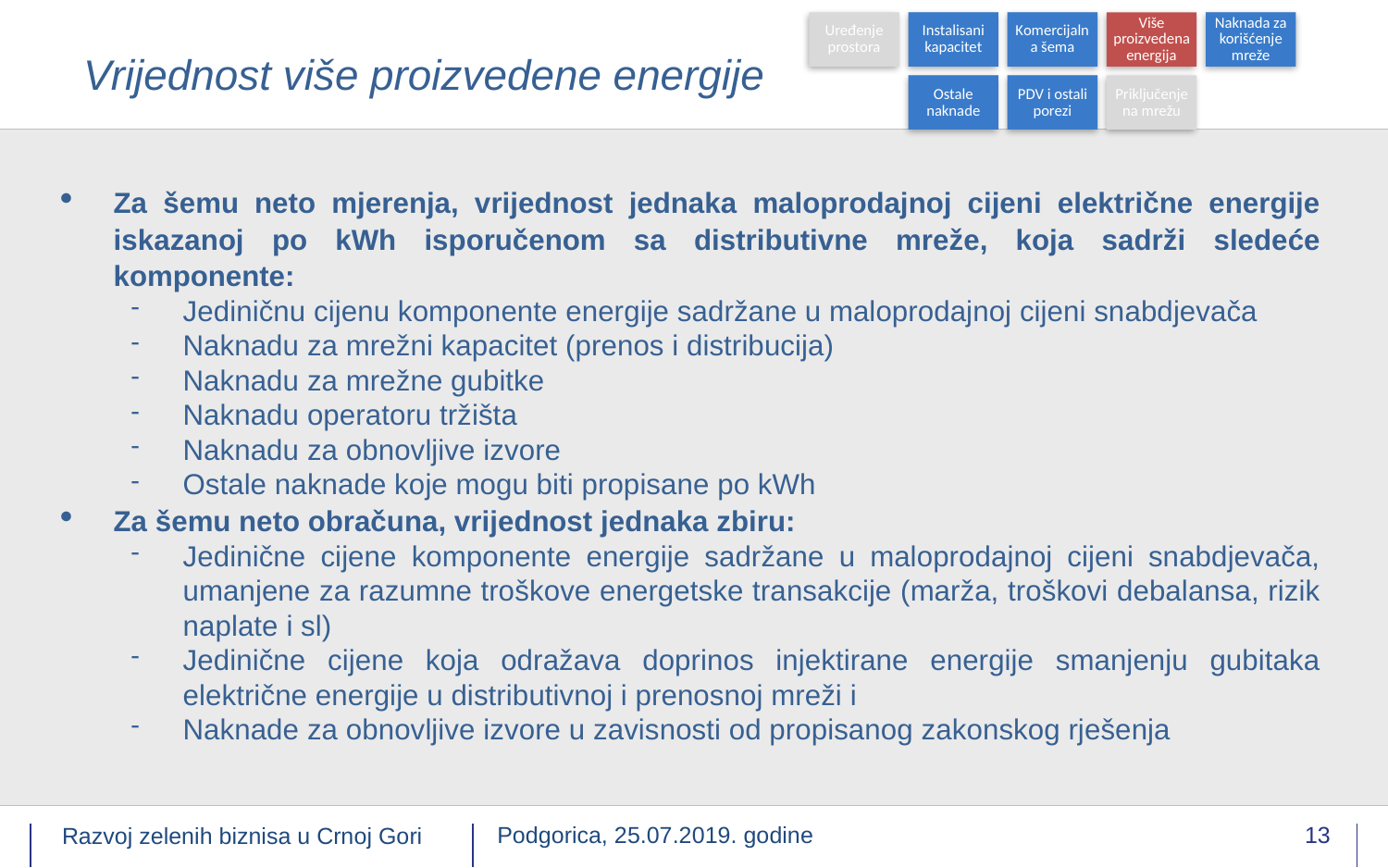

Uređenje prostora
Instalisani kapacitet
Komercijalna šema
Više proizvedena energija
Naknada za korišćenje mreže
Ostale naknade
PDV i ostali porezi
Priključenje na mrežu
# Vrijednost više proizvedene energije

Za šemu neto mjerenja, vrijednost jednaka maloprodajnoj cijeni električne energije iskazanoj po kWh isporučenom sa distributivne mreže, koja sadrži sledeće komponente:
Jediničnu cijenu komponente energije sadržane u maloprodajnoj cijeni snabdjevača
Naknadu za mrežni kapacitet (prenos i distribucija)
Naknadu za mrežne gubitke
Naknadu operatoru tržišta
Naknadu za obnovljive izvore
Ostale naknade koje mogu biti propisane po kWh
Za šemu neto obračuna, vrijednost jednaka zbiru:
Jedinične cijene komponente energije sadržane u maloprodajnoj cijeni snabdjevača, umanjene za razumne troškove energetske transakcije (marža, troškovi debalansa, rizik naplate i sl)
Jedinične cijene koja odražava doprinos injektirane energije smanjenju gubitaka električne energije u distributivnoj i prenosnoj mreži i
Naknade za obnovljive izvore u zavisnosti od propisanog zakonskog rješenja
Energy Community Secretariat

Razvoj zelenih biznisa u Crnoj Gori

Podgorica, 25.07.2019. godine
13